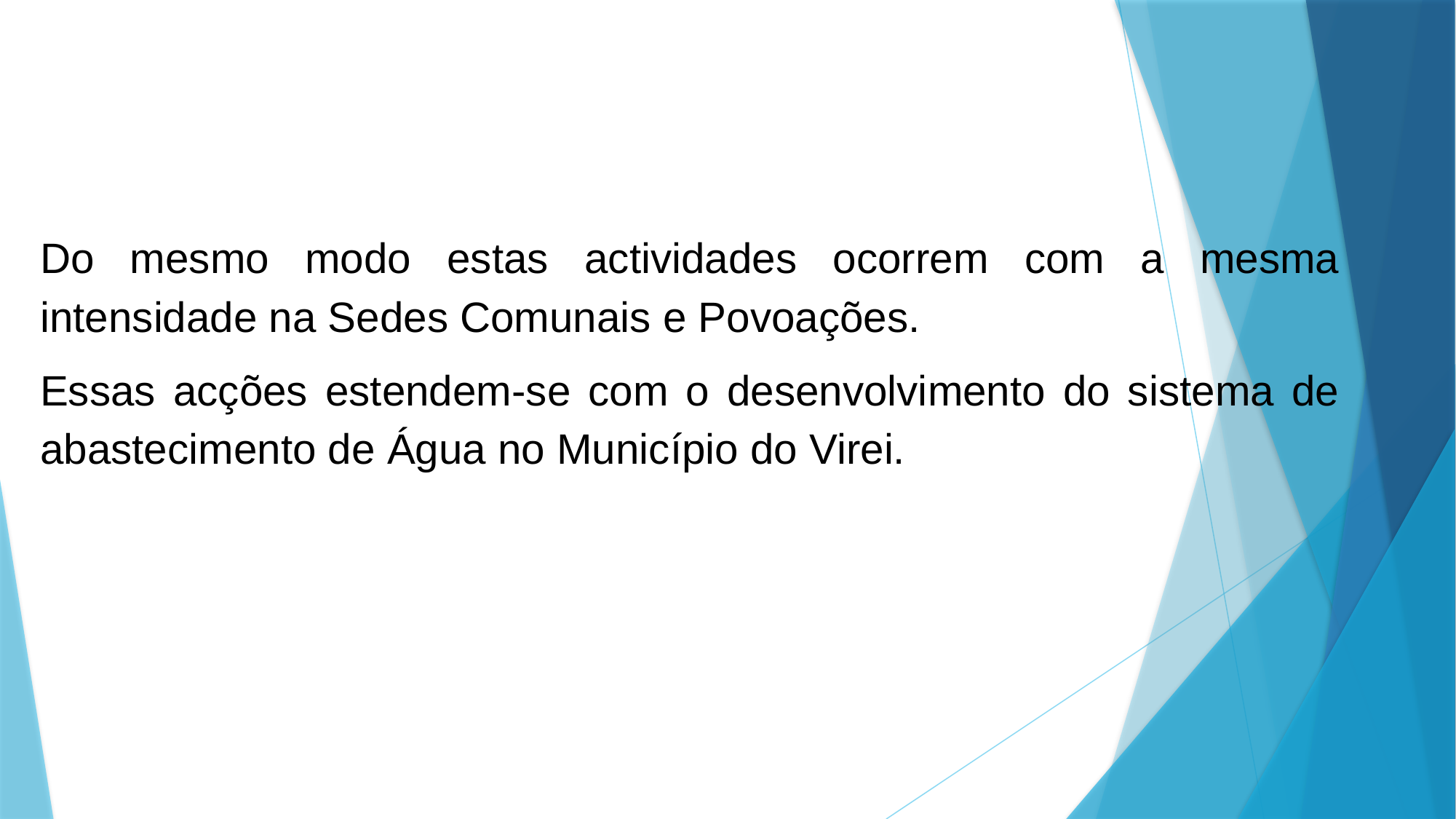

Do mesmo modo estas actividades ocorrem com a mesma intensidade na Sedes Comunais e Povoações.
Essas acções estendem-se com o desenvolvimento do sistema de abastecimento de Água no Município do Virei.